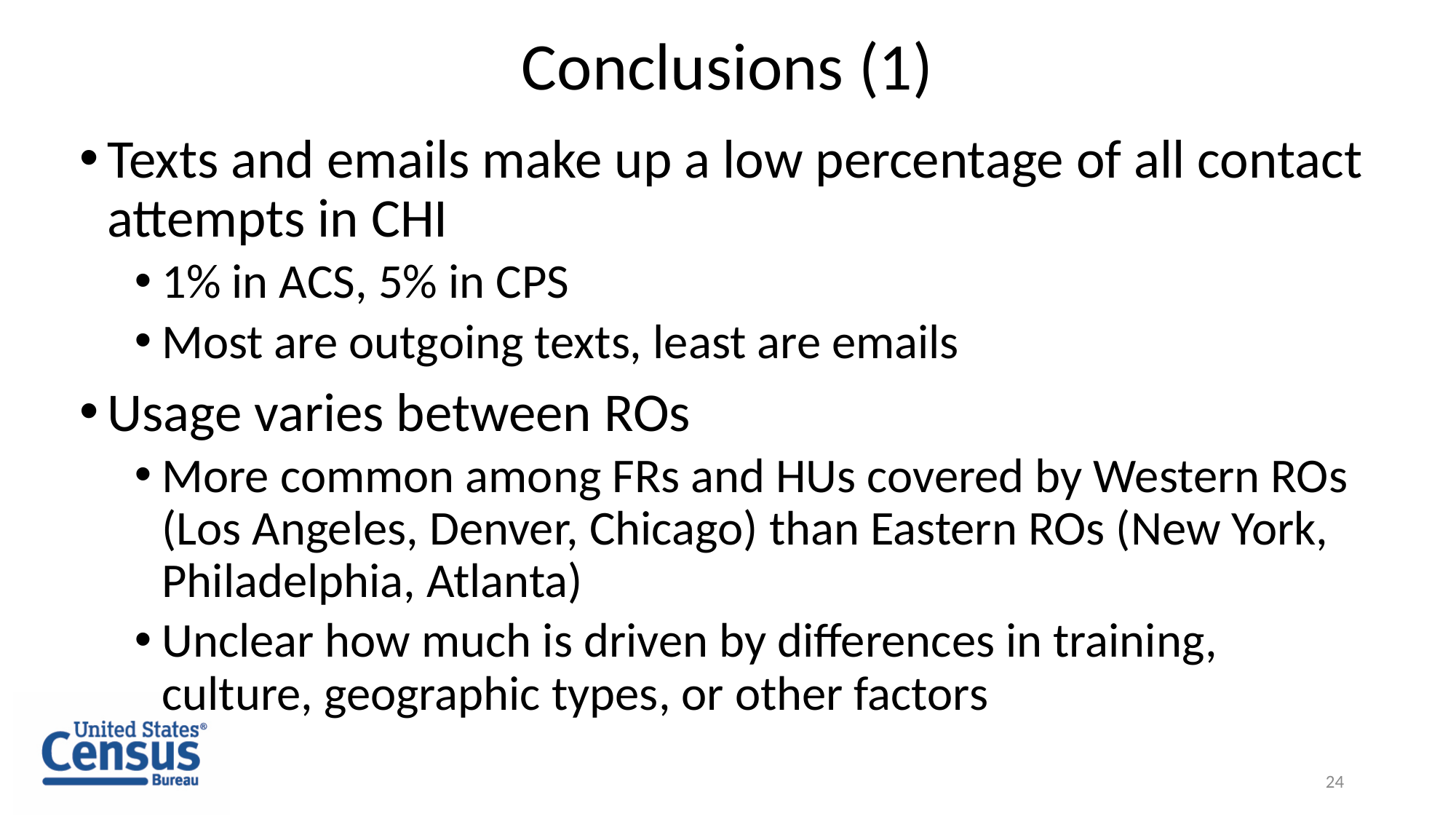

# Conclusions (1)
Texts and emails make up a low percentage of all contact attempts in CHI
1% in ACS, 5% in CPS
Most are outgoing texts, least are emails
Usage varies between ROs
More common among FRs and HUs covered by Western ROs (Los Angeles, Denver, Chicago) than Eastern ROs (New York, Philadelphia, Atlanta)
Unclear how much is driven by differences in training, culture, geographic types, or other factors

24